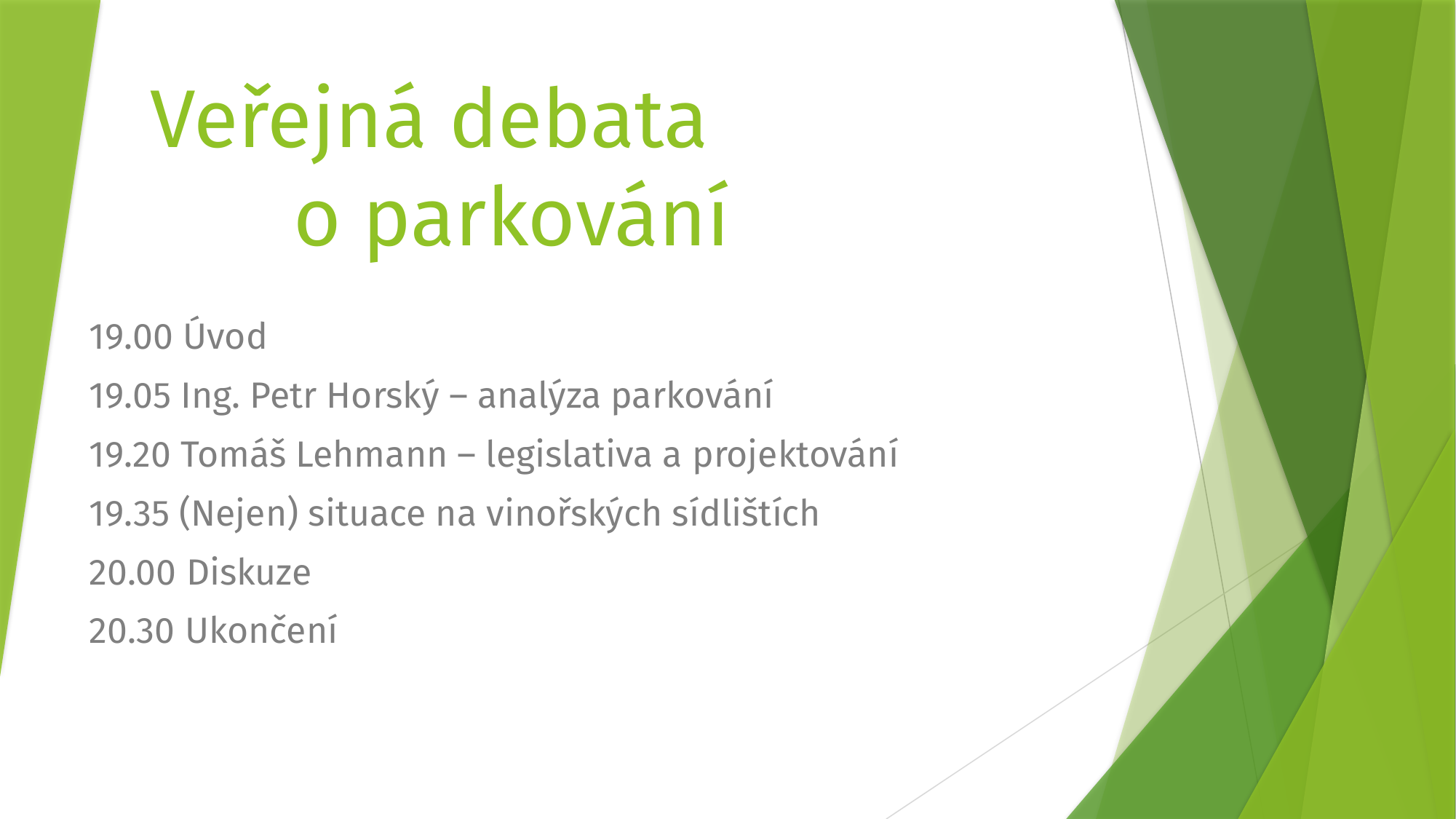

# Veřejná debata o parkování
19.00 Úvod
19.05 Ing. Petr Horský – analýza parkování
19.20 Tomáš Lehmann – legislativa a projektování
19.35 (Nejen) situace na vinořských sídlištích
20.00 Diskuze
20.30 Ukončení